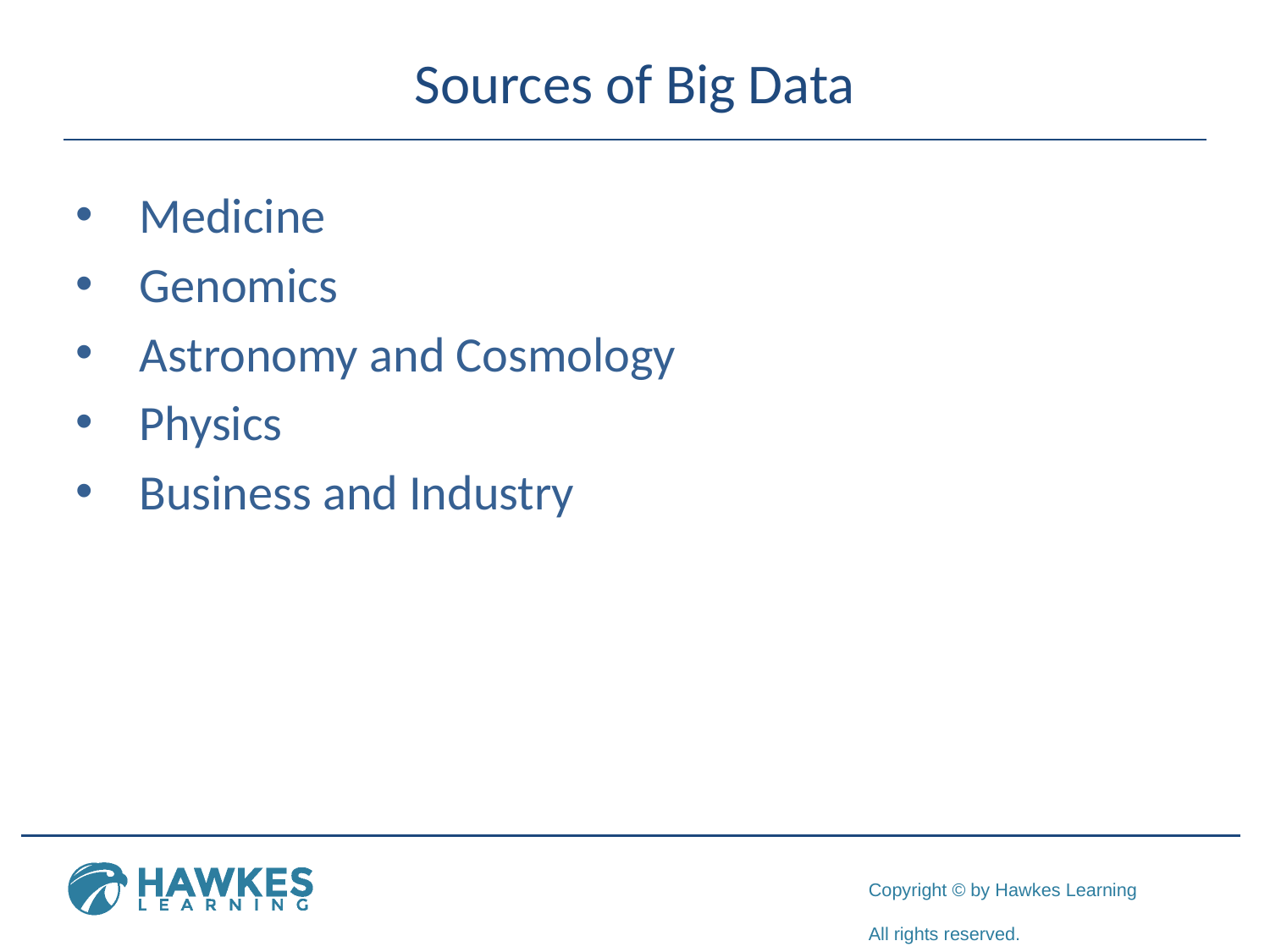

# Sources of Big Data
Medicine
Genomics
Astronomy and Cosmology
Physics
Business and Industry